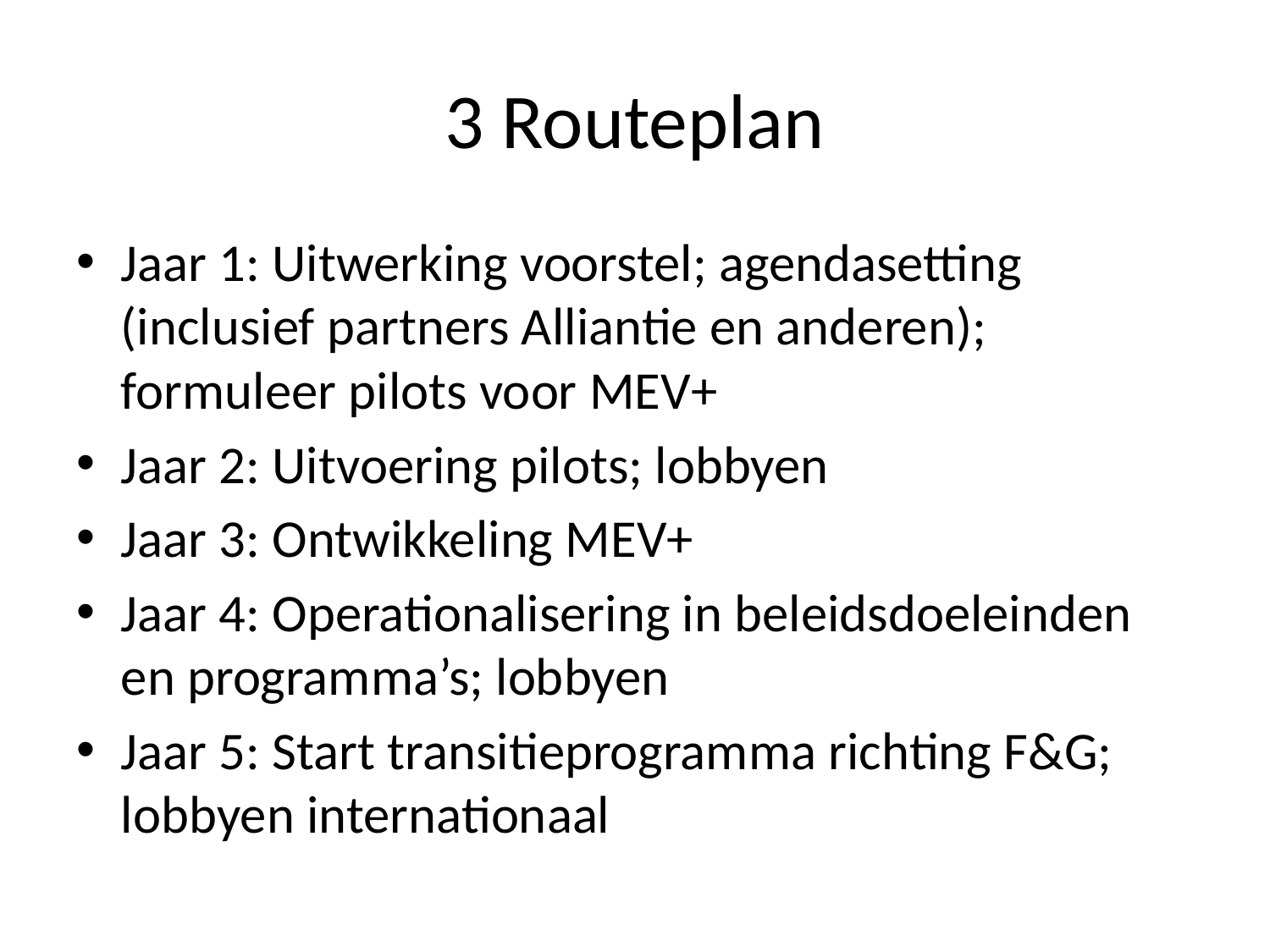

# 3 Routeplan
Jaar 1: Uitwerking voorstel; agendasetting (inclusief partners Alliantie en anderen); formuleer pilots voor MEV+
Jaar 2: Uitvoering pilots; lobbyen
Jaar 3: Ontwikkeling MEV+
Jaar 4: Operationalisering in beleidsdoeleinden en programma’s; lobbyen
Jaar 5: Start transitieprogramma richting F&G; lobbyen internationaal